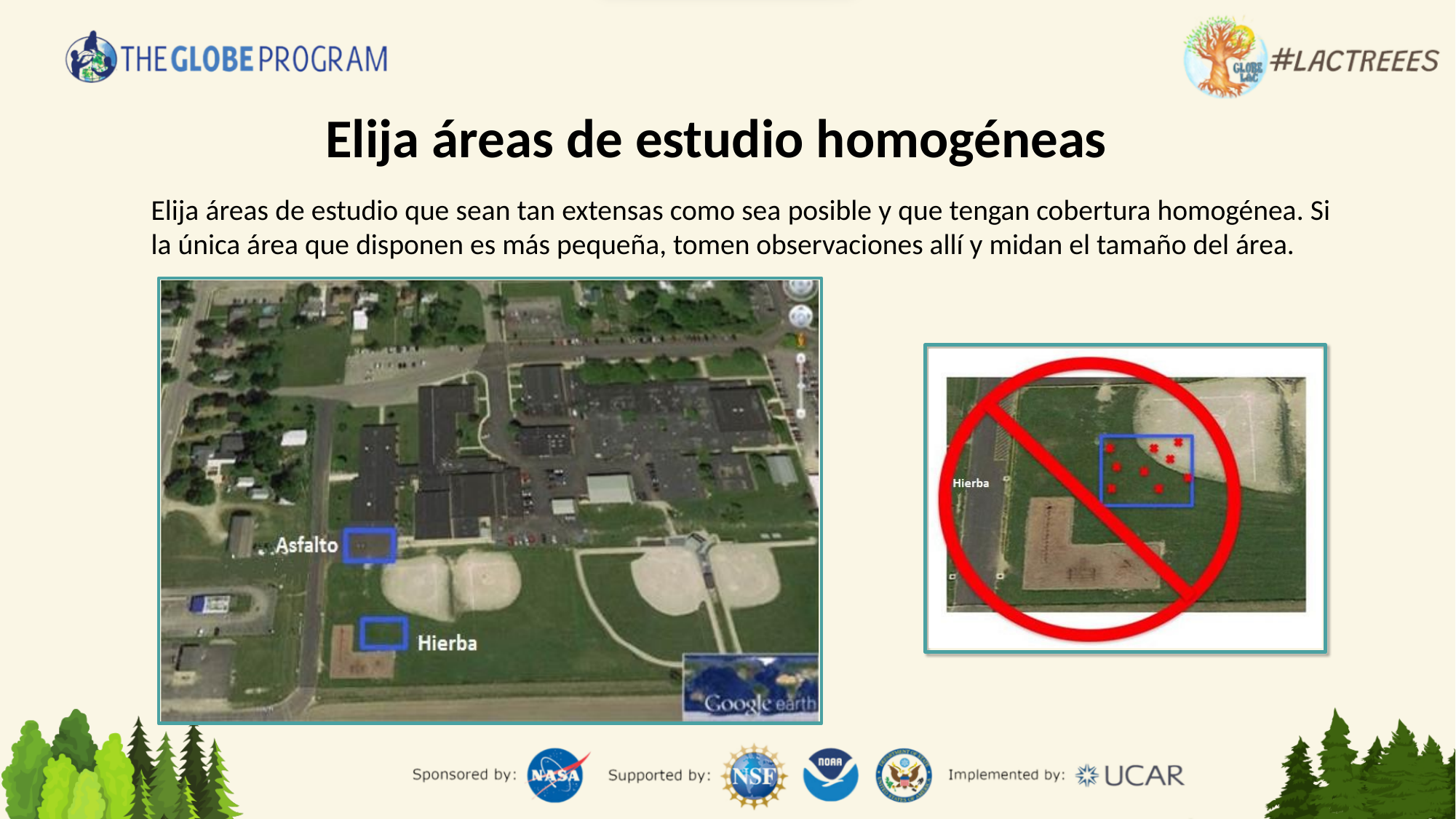

# Elija áreas de estudio homogéneas
Elija áreas de estudio que sean tan extensas como sea posible y que tengan cobertura homogénea. Si la única área que disponen es más pequeña, tomen observaciones allí y midan el tamaño del área.